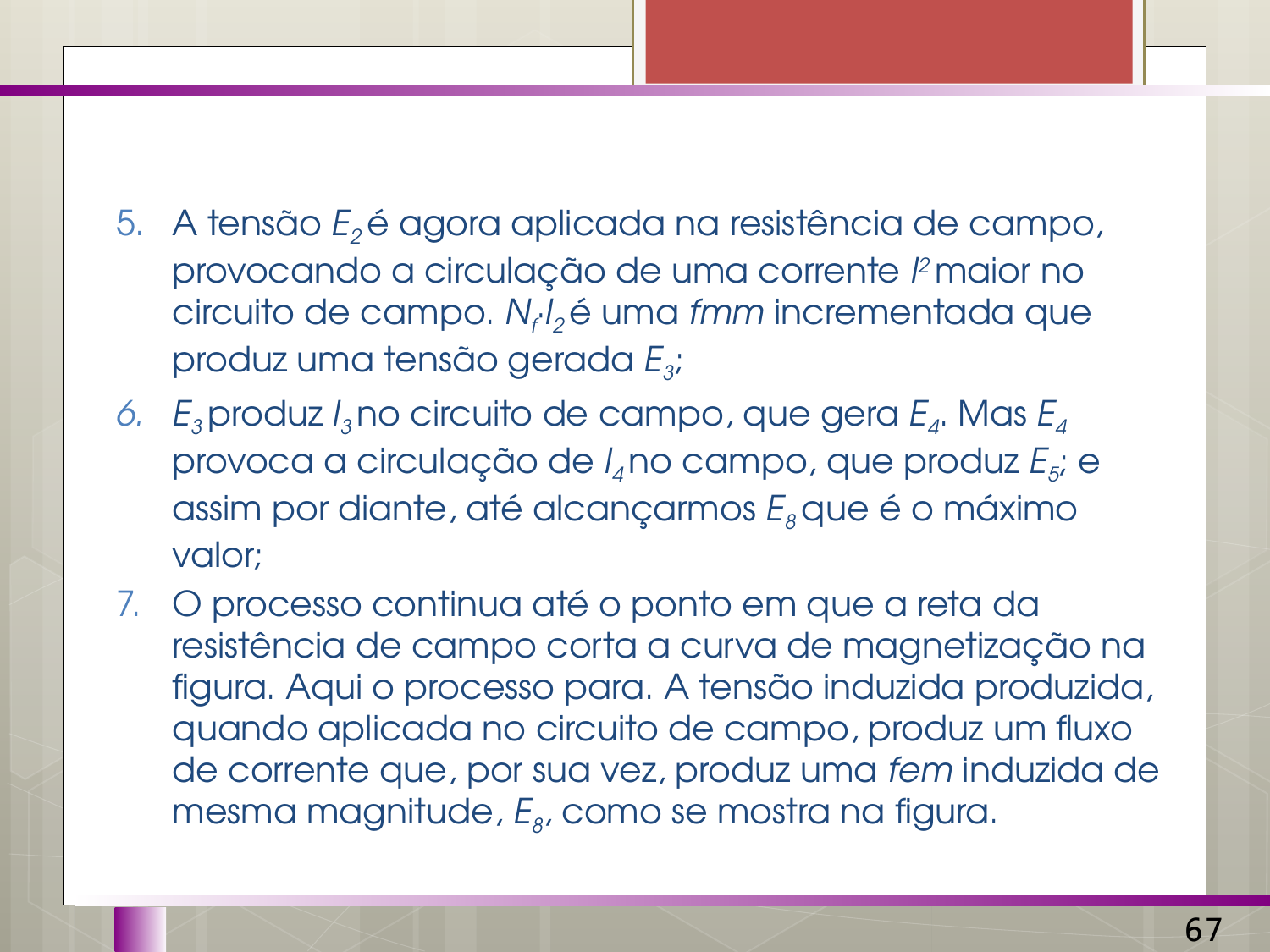

A tensão E2 é agora aplicada na resistência de campo, provocando a circulação de uma corrente I2 maior no circuito de campo. Nf⋅I2 é uma fmm incrementada que produz uma tensão gerada E3;
E3 produz I3 no circuito de campo, que gera E4. Mas E4 provoca a circulação de I4 no campo, que produz E5; e assim por diante, até alcançarmos E8 que é o máximo valor;
O processo continua até o ponto em que a reta da resistência de campo corta a curva de magnetização na figura. Aqui o processo para. A tensão induzida produzida, quando aplicada no circuito de campo, produz um fluxo de corrente que, por sua vez, produz uma fem induzida de mesma magnitude, E8, como se mostra na figura.